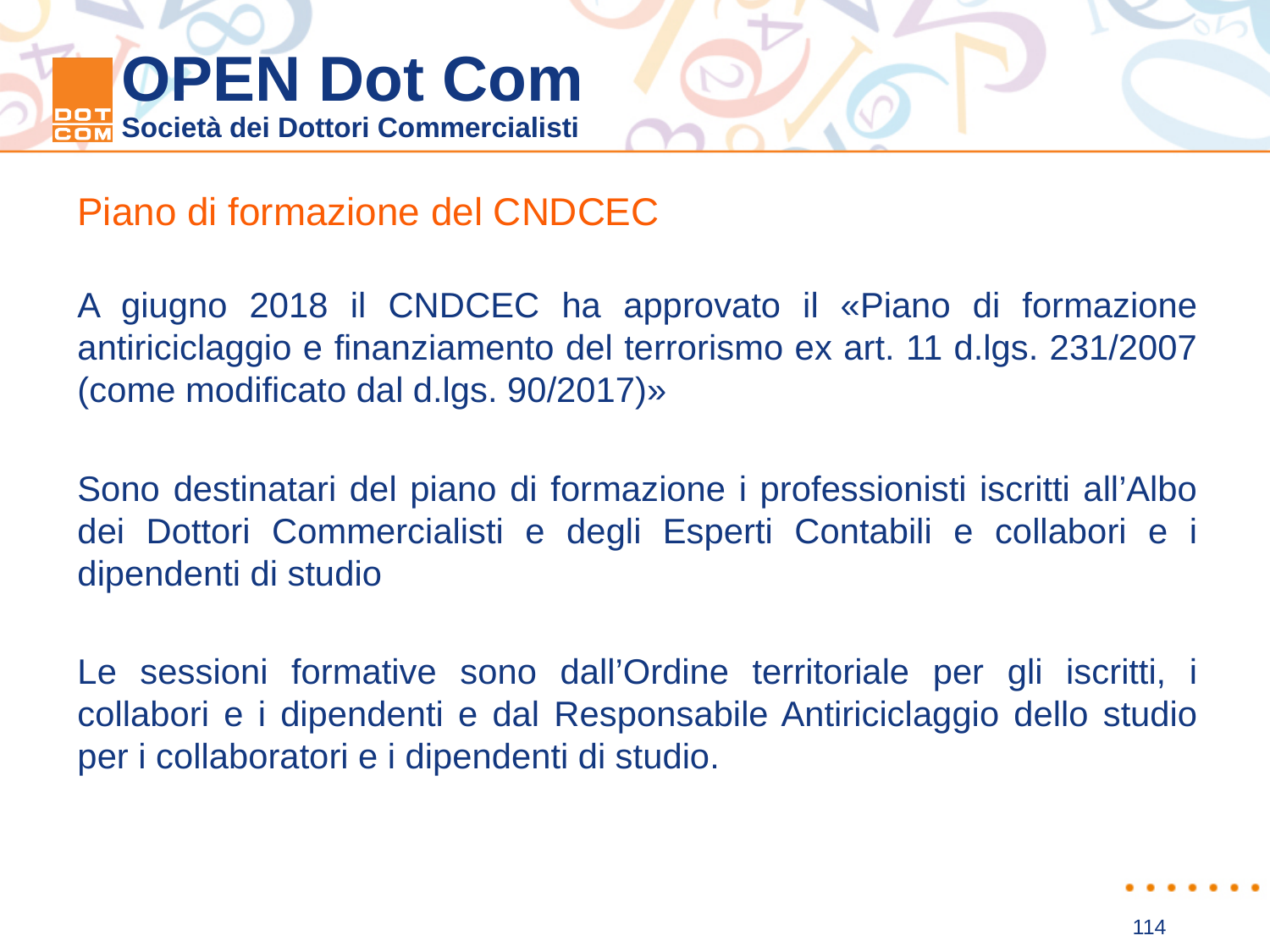

Piano di formazione del CNDCEC
A giugno 2018 il CNDCEC ha approvato il «Piano di formazione antiriciclaggio e finanziamento del terrorismo ex art. 11 d.lgs. 231/2007 (come modificato dal d.lgs. 90/2017)»

Sono destinatari del piano di formazione i professionisti iscritti all’Albo dei Dottori Commercialisti e degli Esperti Contabili e collabori e i dipendenti di studio

Le sessioni formative sono dall’Ordine territoriale per gli iscritti, i collabori e i dipendenti e dal Responsabile Antiriciclaggio dello studio per i collaboratori e i dipendenti di studio.